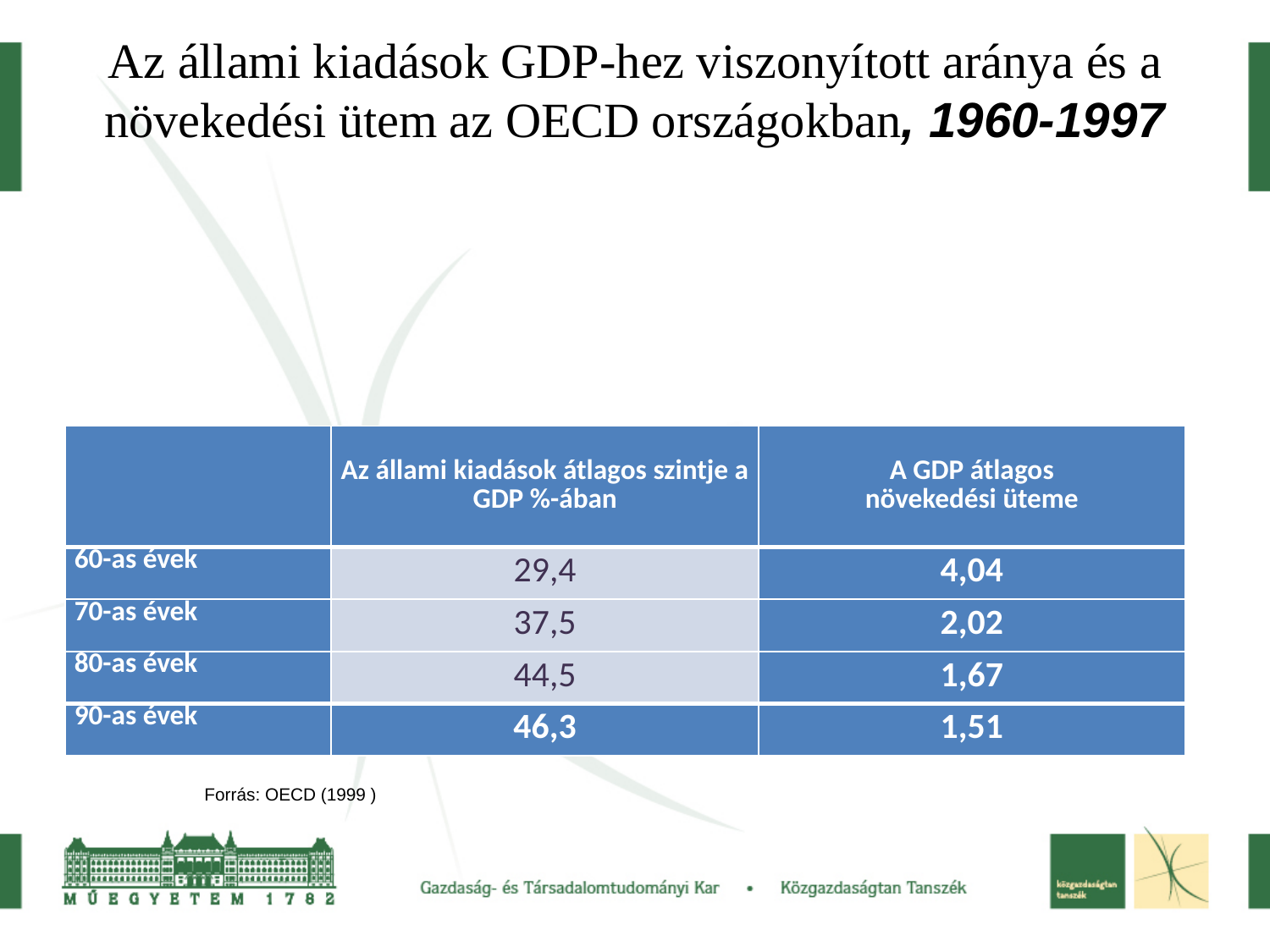

# Az állami kiadások GDP-hez viszonyított aránya és a növekedési ütem az OECD országokban, 1960-1997
|  | Az állami kiadások átlagos szintje a GDP %-ában | A GDP átlagos növekedési üteme |
| --- | --- | --- |
| 60-as évek | 29,4 | 4,04 |
| 70-as évek | 37,5 | 2,02 |
| 80-as évek | 44,5 | 1,67 |
| 90-as évek | 46,3 | 1,51 |
Forrás: OECD (1999 )